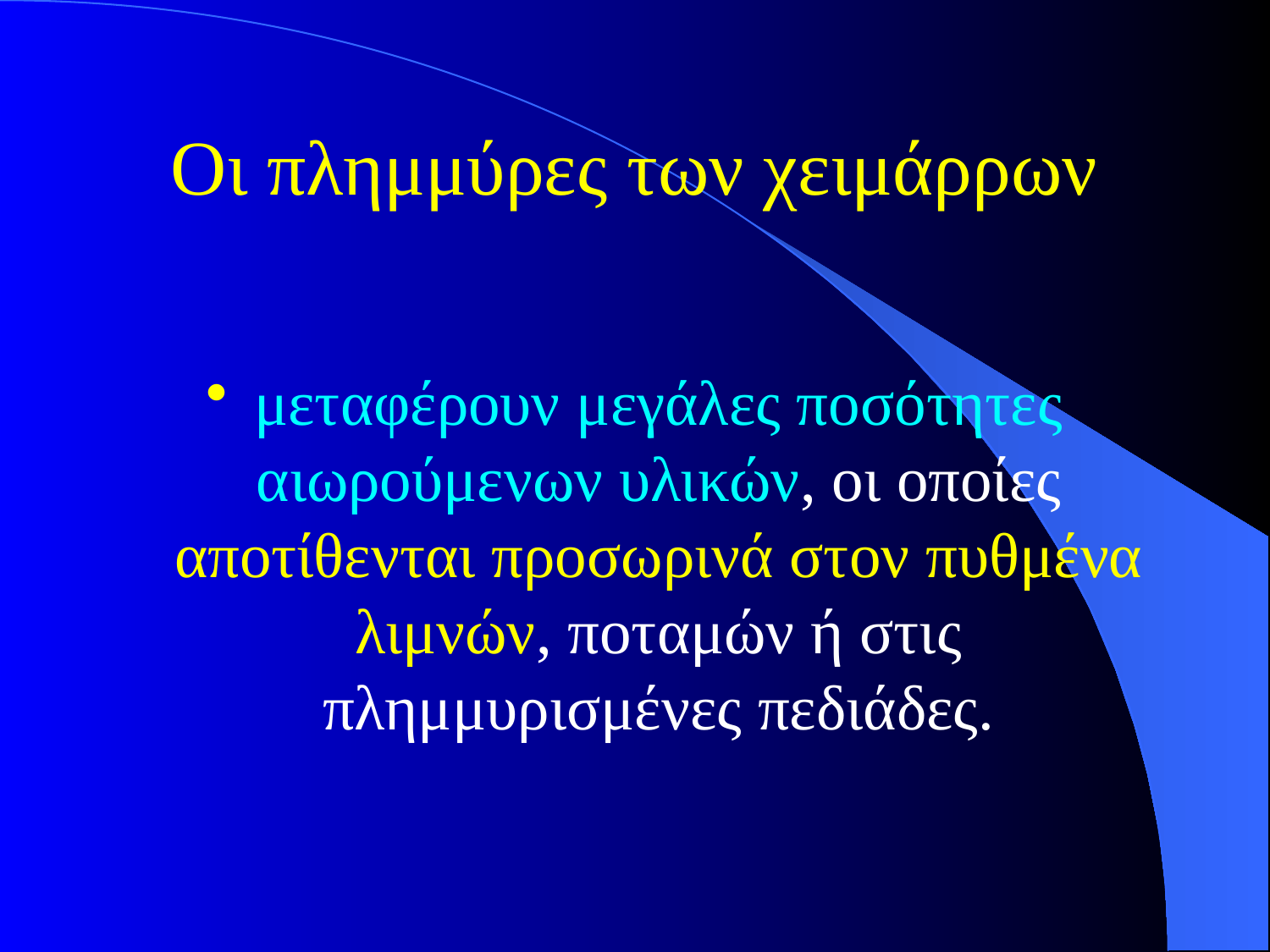

# Οι πλημμύρες των χειμάρρων

μεταφέρουν μεγάλες ποσότητες αιωρούμενων υλικών, οι οποίες αποτίθενται προσωρινά στον πυθμένα λιμνών, ποταμών ή στις πλημμυρισμένες πεδιάδες.